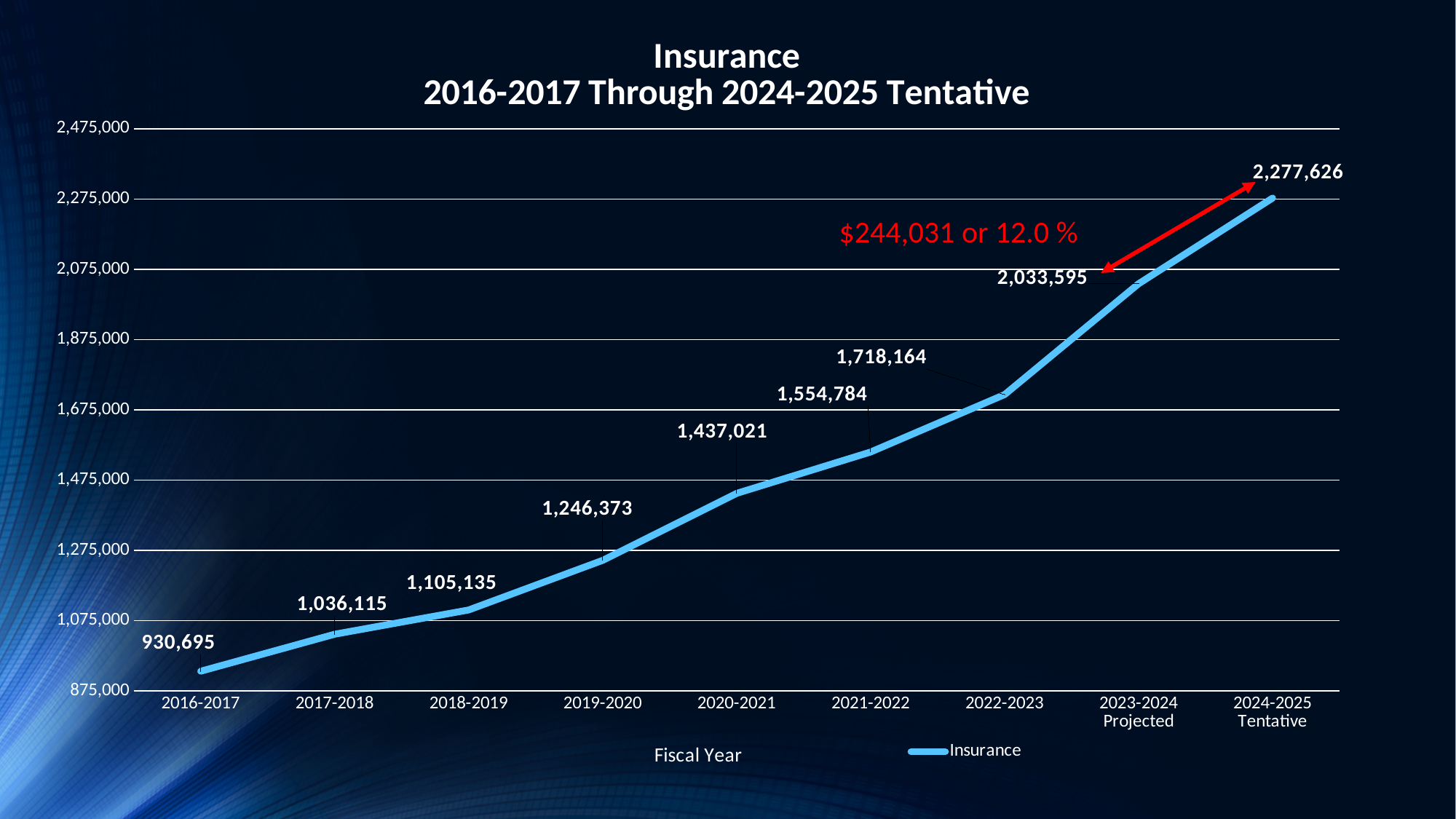

### Chart: Insurance
2016-2017 Through 2024-2025 Tentative

| Category | Insurance |
|---|---|
| 2016-2017 | 930695.0 |
| 2017-2018 | 1036115.0 |
| 2018-2019 | 1105135.0 |
| 2019-2020 | 1246373.0 |
| 2020-2021 | 1437021.0 |
| 2021-2022 | 1554784.0 |
| 2022-2023 | 1718164.0 |
| 2023-2024 Projected | 2033595.0 |
| 2024-2025 Tentative | 2277626.0 |
$244,031 or 12.0 %